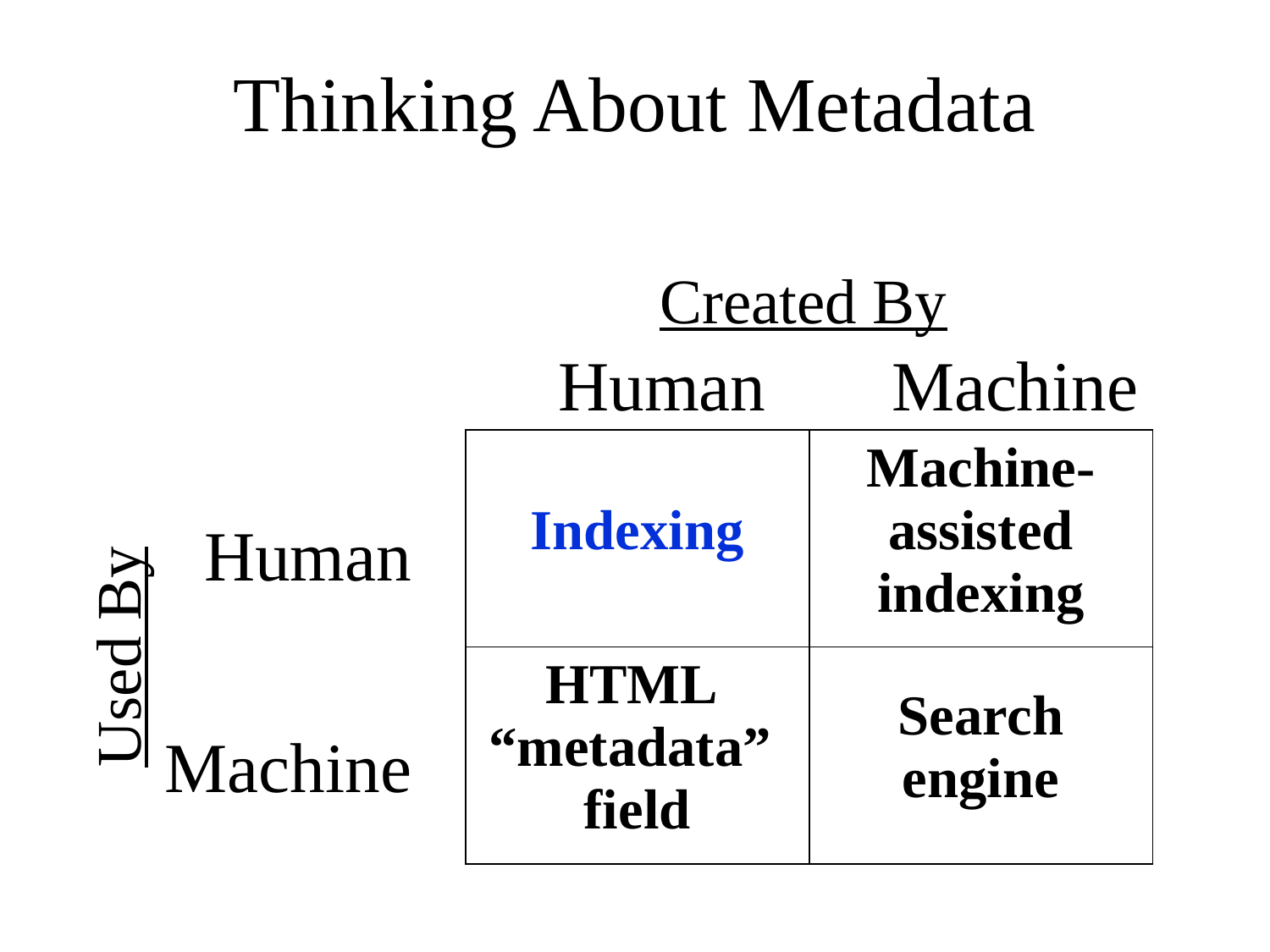

# Thinking About Metadata
Created By
Human
Machine
| Indexing | Machine-assisted indexing |
| --- | --- |
| HTML “metadata” field | Search engine |
Human
Used By
Machine